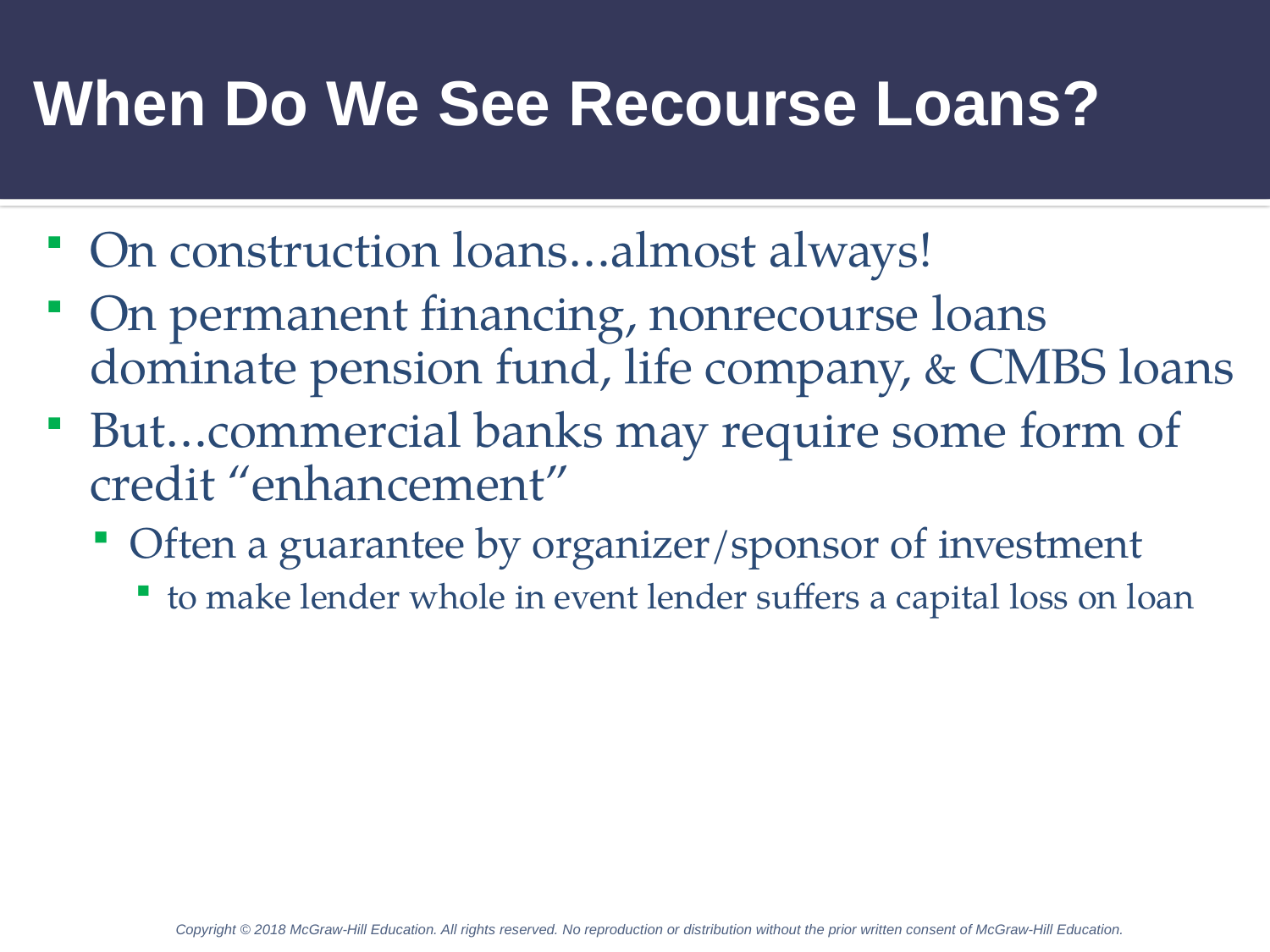

# When Do We See Recourse Loans?
On construction loans…almost always!
On permanent financing, nonrecourse loans dominate pension fund, life company, & CMBS loans
But…commercial banks may require some form of credit “enhancement”
Often a guarantee by organizer/sponsor of investment
to make lender whole in event lender suffers a capital loss on loan
Copyright © 2018 McGraw-Hill Education. All rights reserved. No reproduction or distribution without the prior written consent of McGraw-Hill Education.